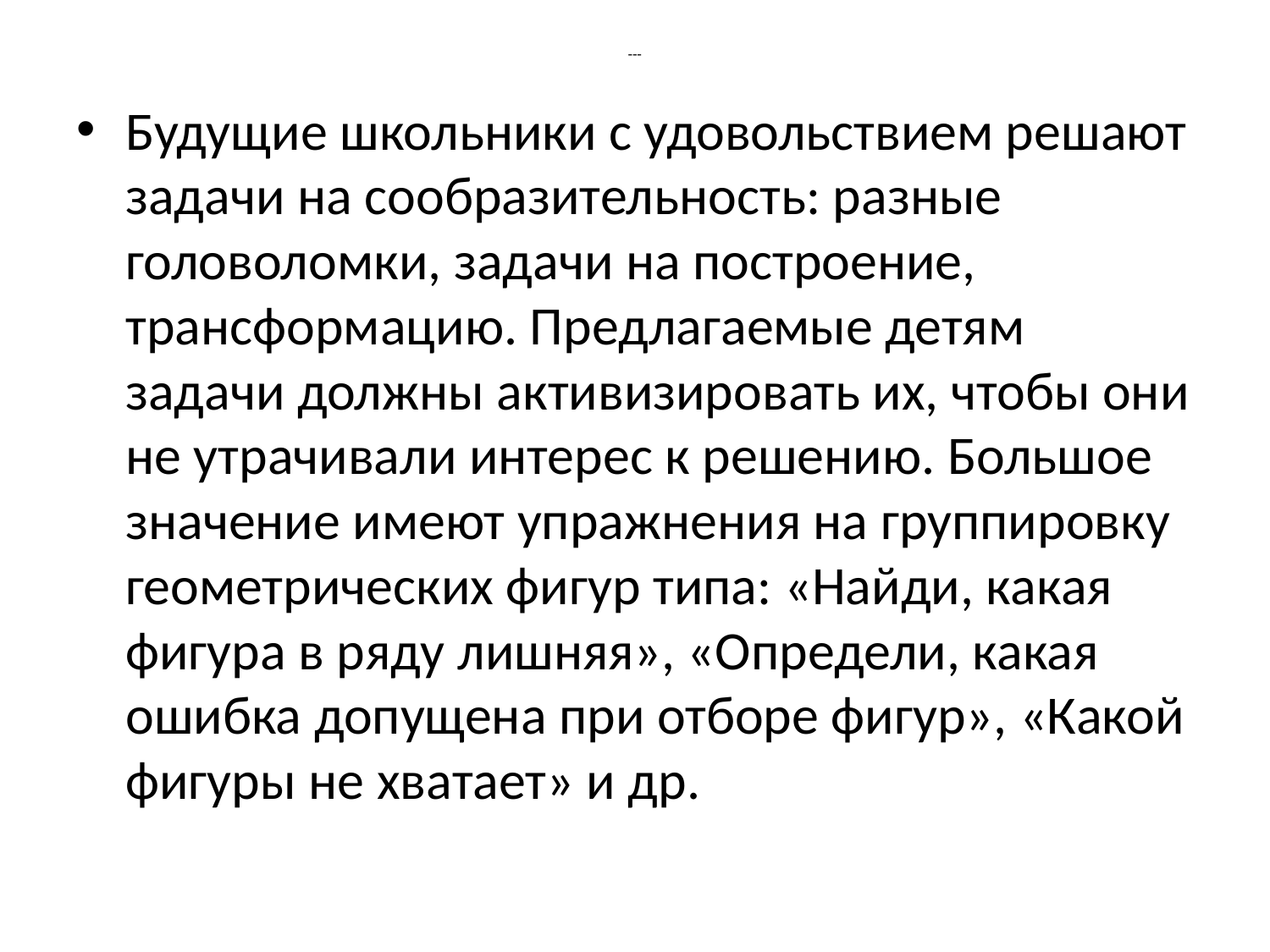

# ---
Будущие школьники с удовольствием решают задачи на сообразительность: разные головоломки, задачи на построение, трансформацию. Предлагаемые детям задачи должны активизировать их, чтобы они не утрачивали интерес к решению. Большое значение имеют упражнения на группировку геометрических фигур типа: «Найди, какая фигура в ряду лишняя», «Определи, какая ошибка допущена при отборе фигур», «Какой фигуры не хватает» и др.